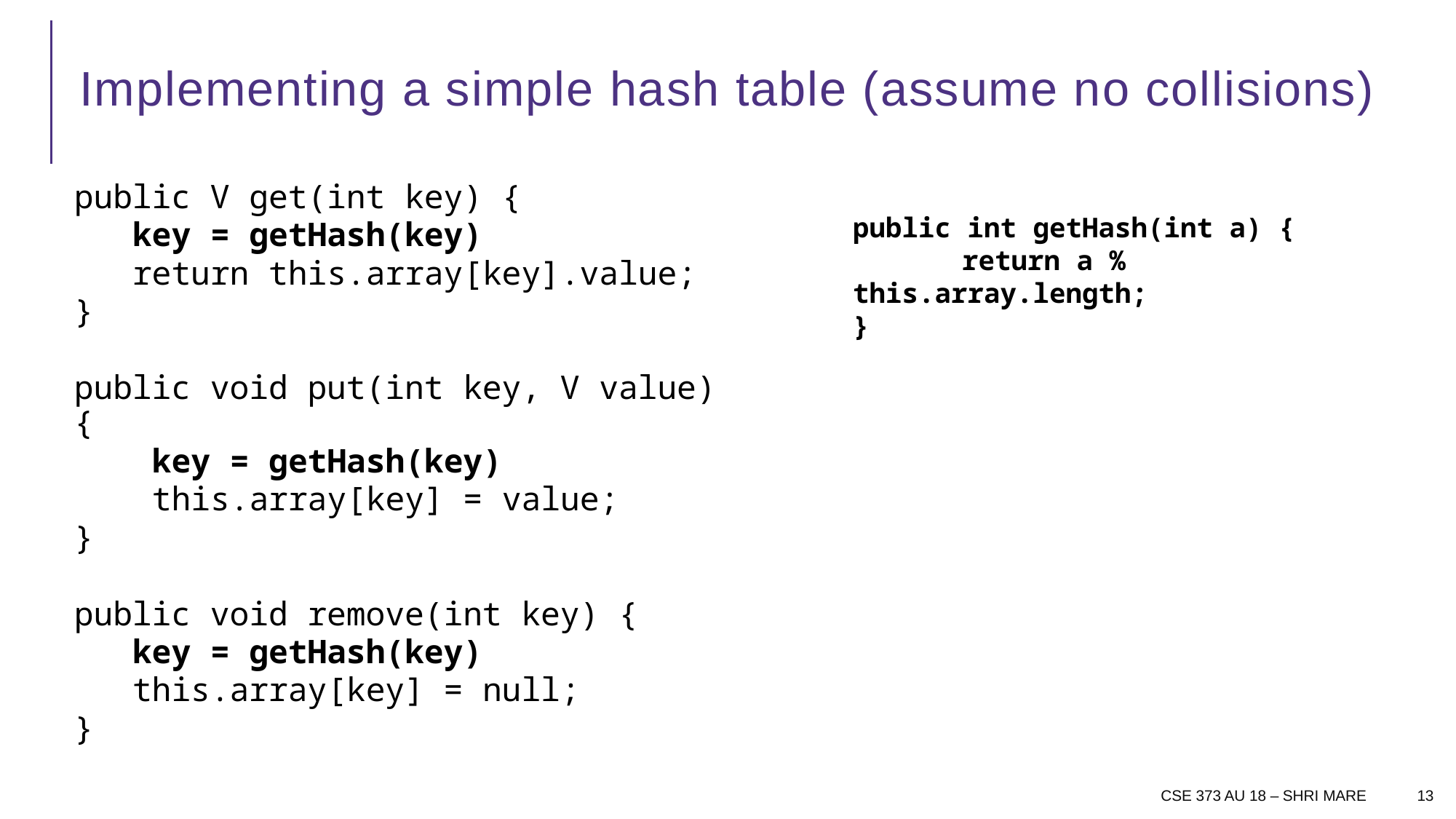

# Implementing a simple hash table (assume no collisions)
public V get(int key) {
   key = getHash(key)
   return this.array[key].value;
}

public void put(int key, V value) {
    key = getHash(key)
    this.array[key] = value;
}

public void remove(int key) {
   key = getHash(key)
   this.array[key] = null;
}
public int getHash(int a) {
	return a % this.array.length;
}
CSE 373 AU 18 – Shri mare
13